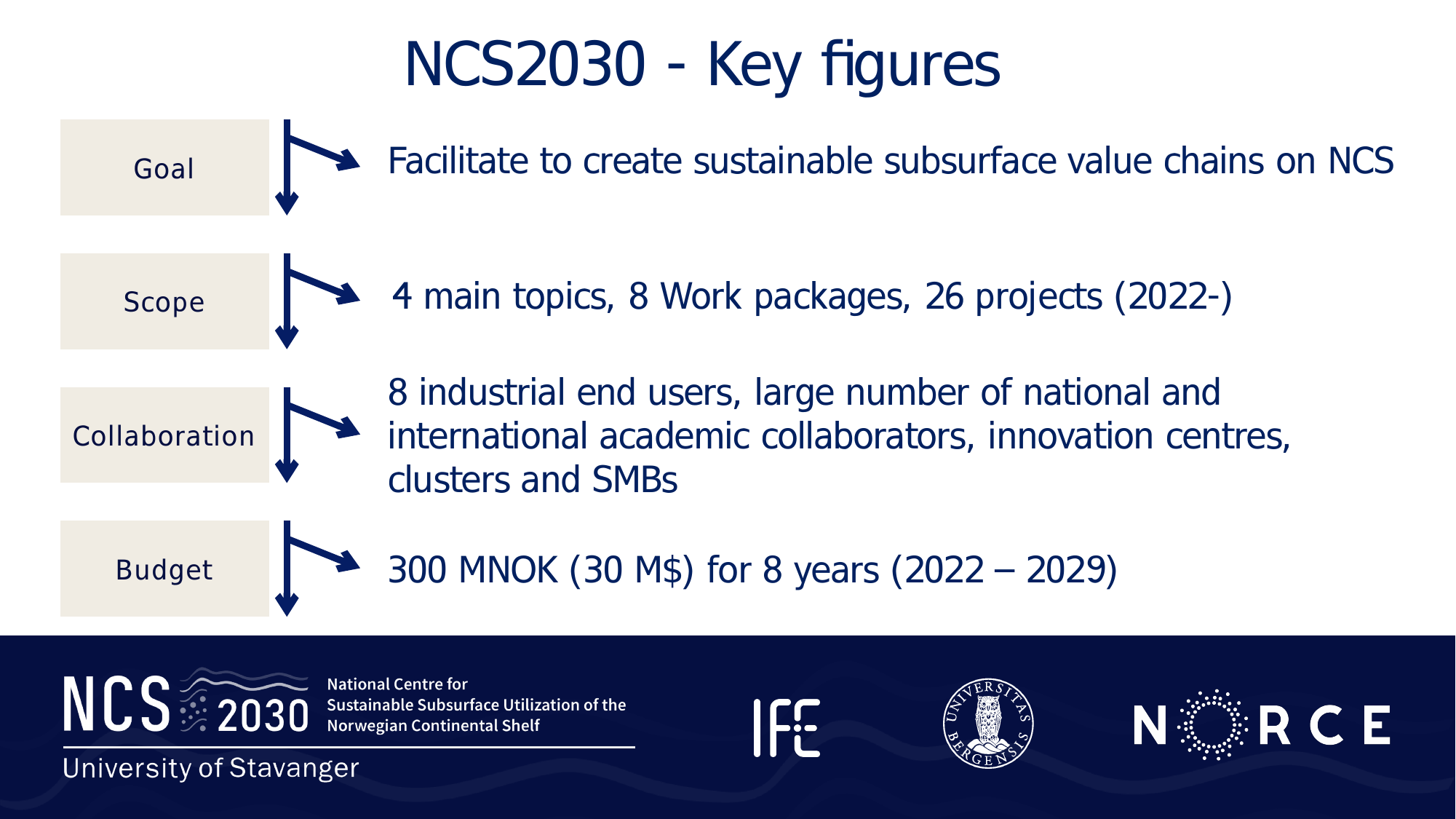

NCS2030 - Key figures
Goal
Facilitate to create sustainable subsurface value chains on NCS ​
Scope
4 main topics, 8 Work packages, 26 projects (2022-)
8 industrial end users, large number of national and international academic collaborators, innovation centres, clusters and SMBs
Collaboration
Budget
300 MNOK (30 M$) for 8 years (2022 – 2029)